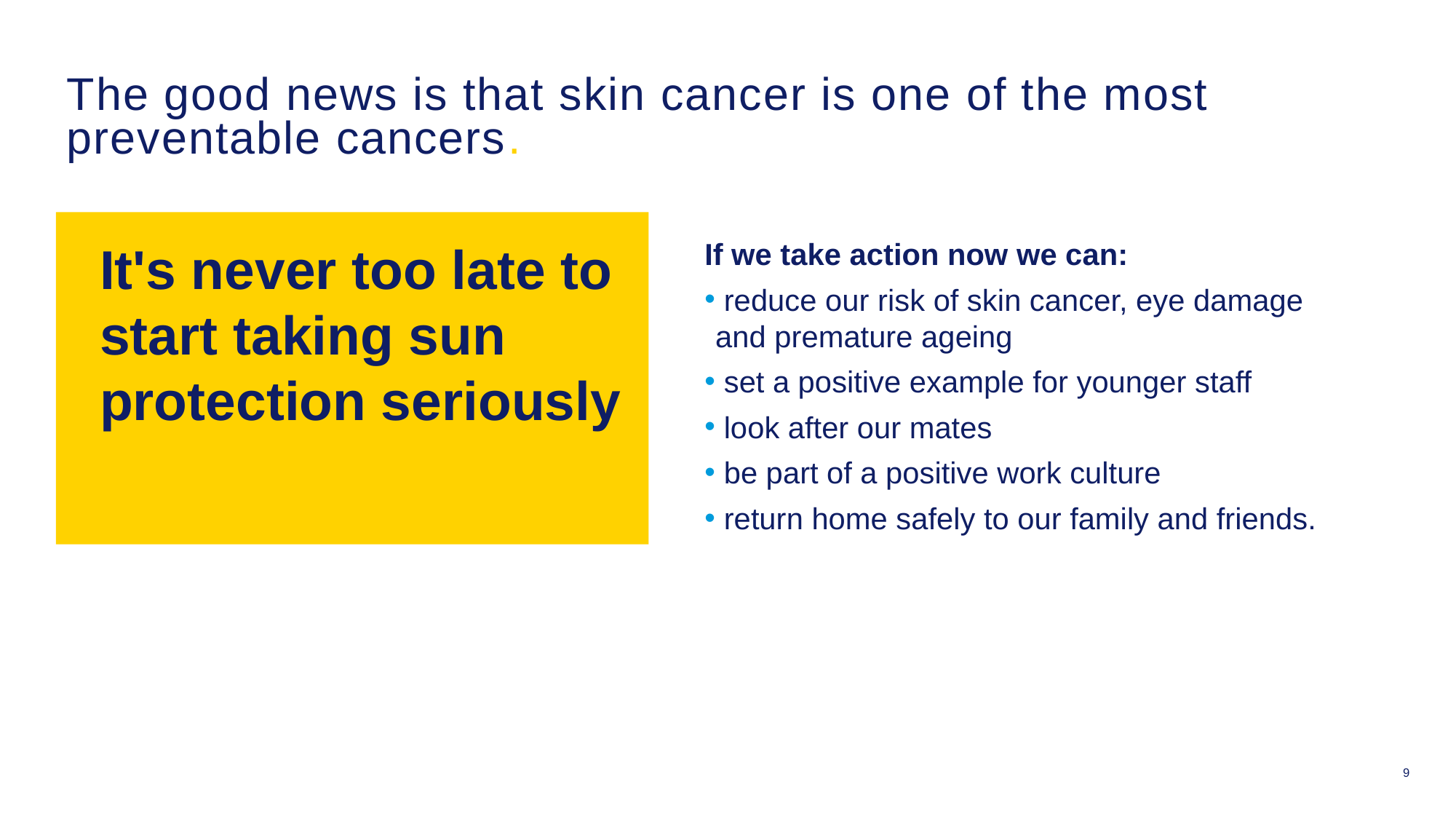

# The good news is that skin cancer is one of the most preventable cancers.

It's never too late to start taking sun protection seriously
If we take action now we can:
 reduce our risk of skin cancer, eye damage and premature ageing
 set a positive example for younger staff
 look after our mates
 be part of a positive work culture
 return home safely to our family and friends.

9